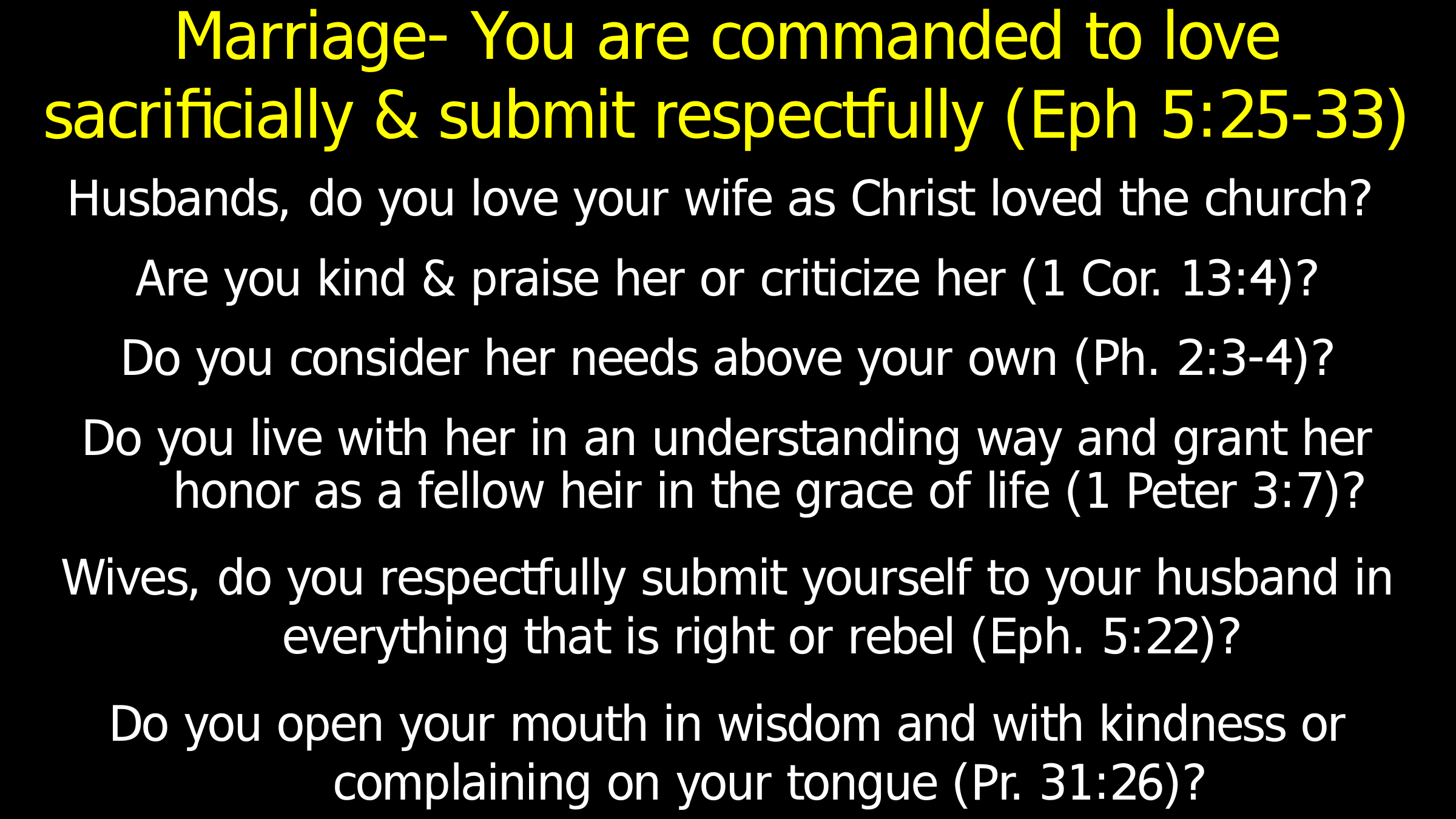

# Marriage- You are commanded to love sacrificially & submit respectfully (Eph 5:25-33)
Husbands, do you love your wife as Christ loved the church?

Are you kind & praise her or criticize her (1 Cor. 13:4)?

Do you consider her needs above your own (Ph. 2:3-4)?

Do you live with her in an understanding way and grant her honor as a fellow heir in the grace of life (1 Peter 3:7)?

Wives, do you respectfully submit yourself to your husband in everything that is right or rebel (Eph. 5:22)?

Do you open your mouth in wisdom and with kindness or complaining on your tongue (Pr. 31:26)?